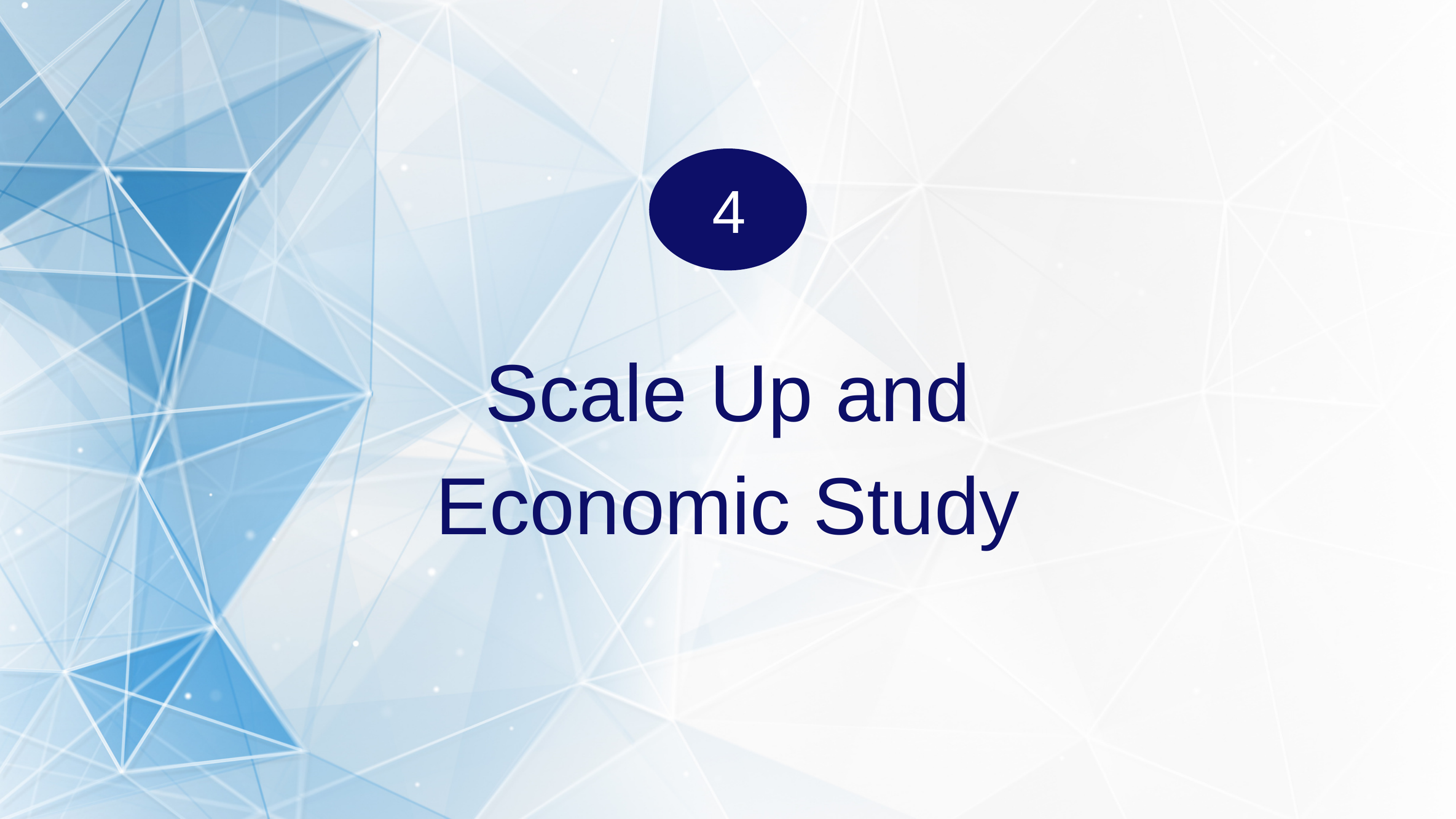

4
Scale Up and Economic Study
48